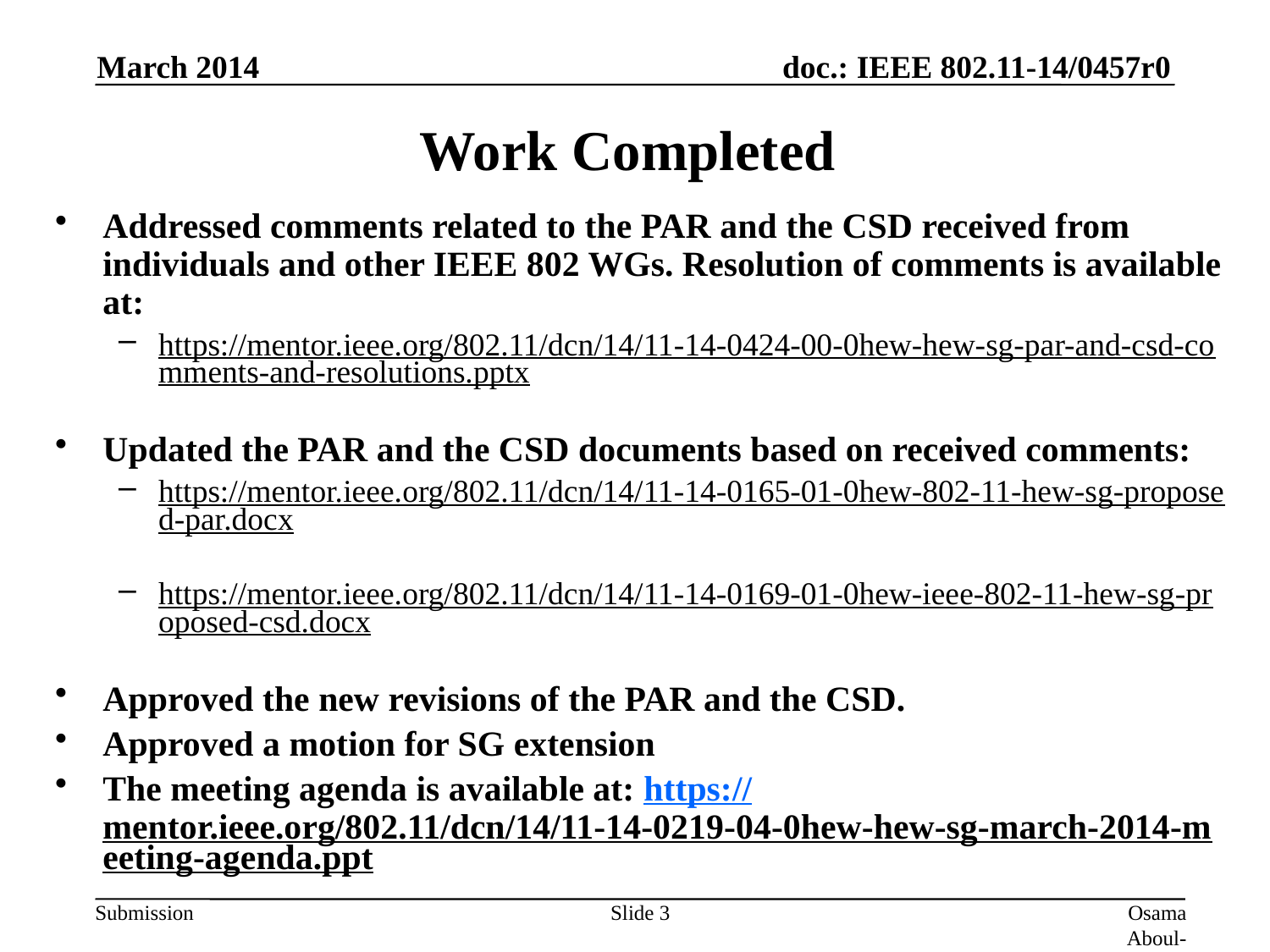

March 2014
# Work Completed
Addressed comments related to the PAR and the CSD received from individuals and other IEEE 802 WGs. Resolution of comments is available at:
https://mentor.ieee.org/802.11/dcn/14/11-14-0424-00-0hew-hew-sg-par-and-csd-comments-and-resolutions.pptx
Updated the PAR and the CSD documents based on received comments:
https://mentor.ieee.org/802.11/dcn/14/11-14-0165-01-0hew-802-11-hew-sg-proposed-par.docx
https://mentor.ieee.org/802.11/dcn/14/11-14-0169-01-0hew-ieee-802-11-hew-sg-proposed-csd.docx
Approved the new revisions of the PAR and the CSD.
Approved a motion for SG extension
The meeting agenda is available at: https://mentor.ieee.org/802.11/dcn/14/11-14-0219-04-0hew-hew-sg-march-2014-meeting-agenda.ppt

Slide 3
Osama Aboul-Magd (Huawei Technologies)